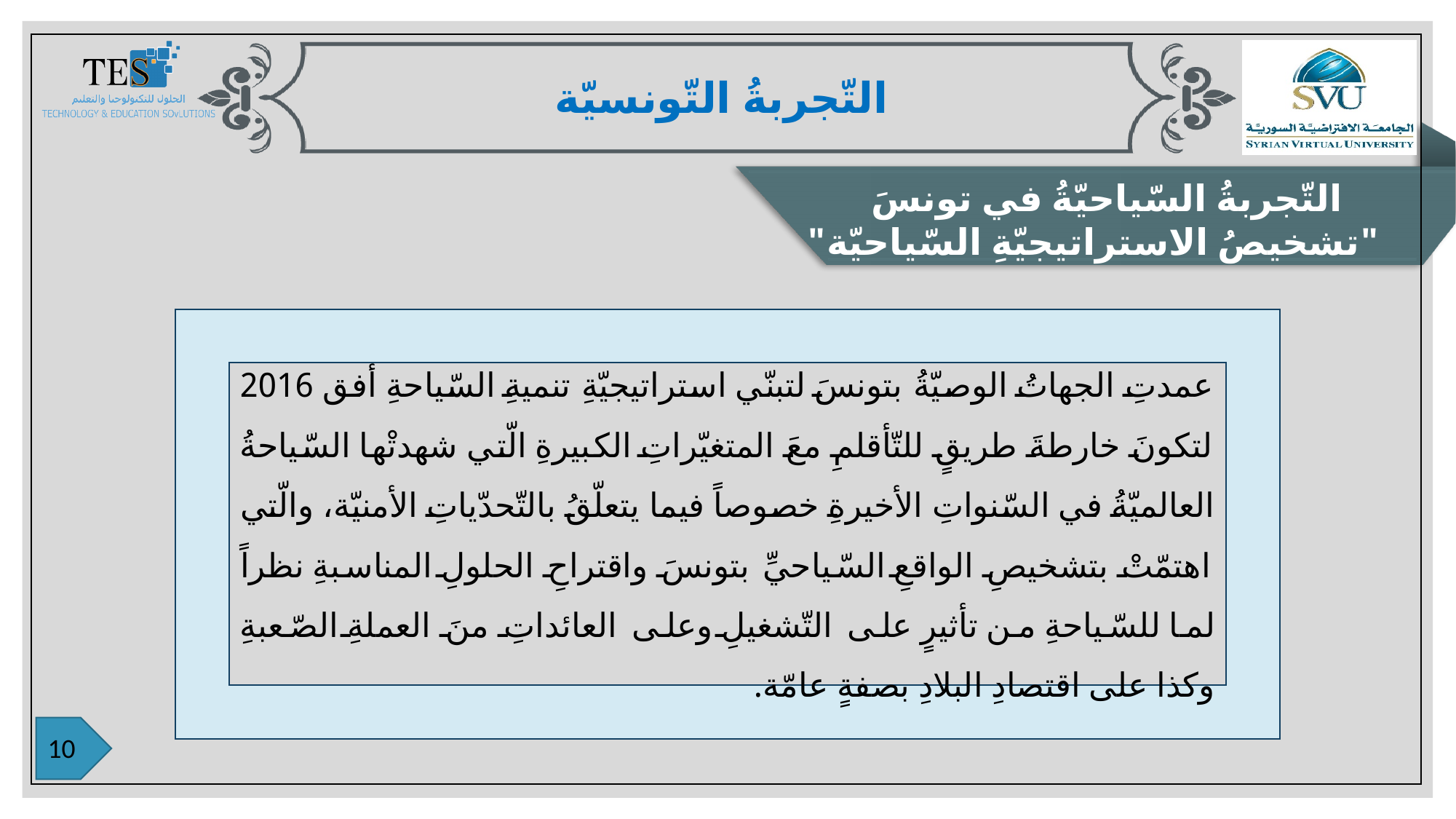

التّجربةُ التّونسيّة
التّجربةُ السّياحيّةُ في تونسَ "تشخيصُ الاستراتيجيّةِ السّياحيّة"
عمدتِ الجهاتُ الوصيّةُ بتونسَ لتبنّي استراتيجيّةِ تنميةِ السّياحةِ أفق 2016 لتكونَ خارطةَ طريقٍ للتّأقلمِ معَ المتغيّراتِ الكبيرةِ الّتي شهدتْها السّياحةُ العالميّةُ في السّنواتِ الأخيرةِ خصوصاً فيما يتعلّقُ بالتّحدّياتِ الأمنيّة، والّتي اهتمّتْ بتشخيصِ الواقعِ السّياحيِّ بتونسَ واقتراحِ الحلولِ المناسبةِ نظراً لما للسّياحةِ من تأثيرٍ على التّشغيلِ وعلى العائداتِ منَ العملةِ الصّعبةِ وكذا على اقتصادِ البلادِ بصفةٍ عامّة.